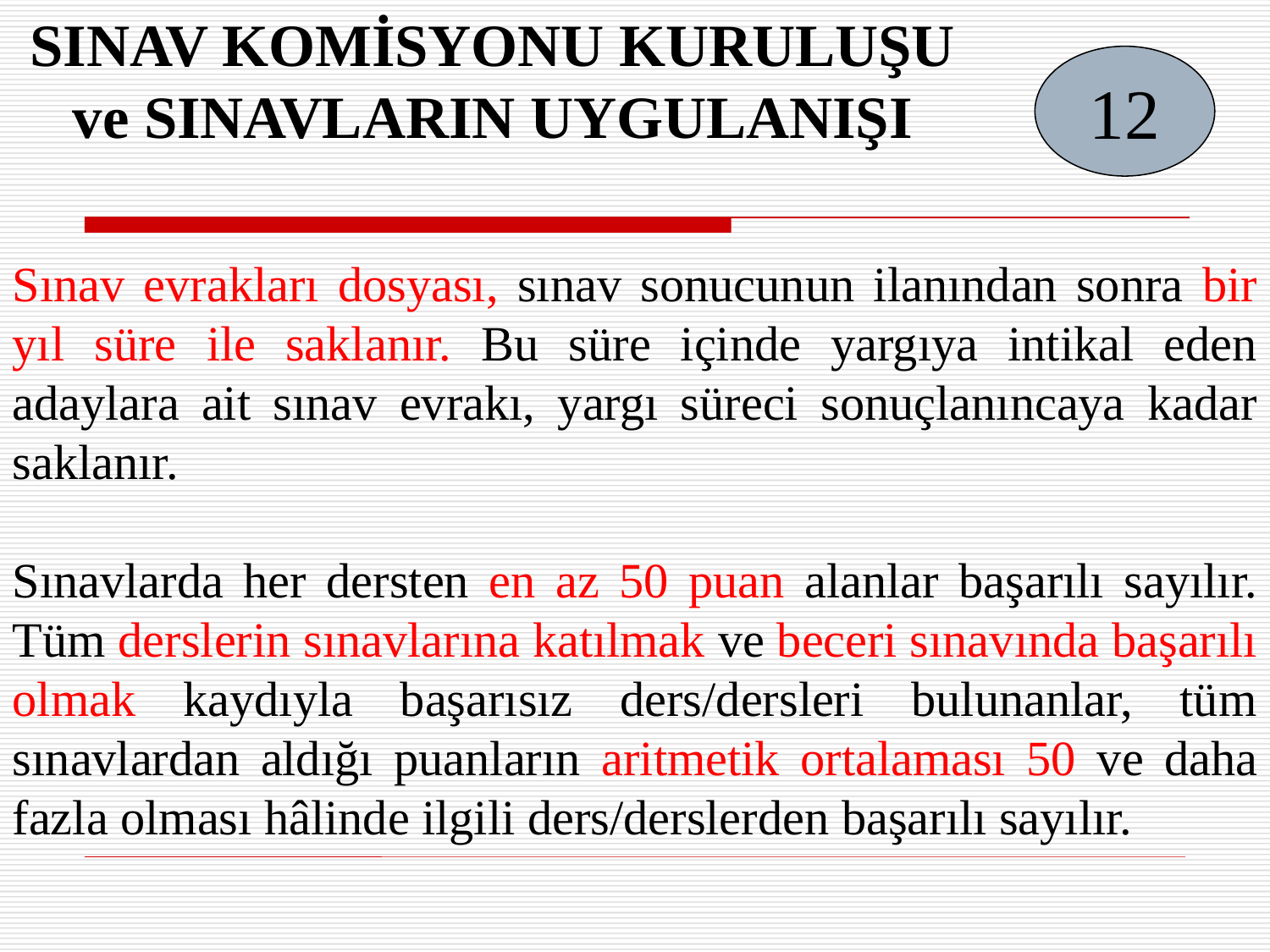

SINAV KOMİSYONU KURULUŞU
ve SINAVLARIN UYGULANIŞI
12
Sınav evrakları dosyası, sınav sonucunun ilanından sonra bir yıl süre ile saklanır. Bu süre içinde yargıya intikal eden adaylara ait sınav evrakı, yargı süreci sonuçlanıncaya kadar saklanır.

Sınavlarda her dersten en az 50 puan alanlar başarılı sayılır. Tüm derslerin sınavlarına katılmak ve beceri sınavında başarılı olmak kaydıyla başarısız ders/dersleri bulunanlar, tüm sınavlardan aldığı puanların aritmetik ortalaması 50 ve daha fazla olması hâlinde ilgili ders/derslerden başarılı sayılır.